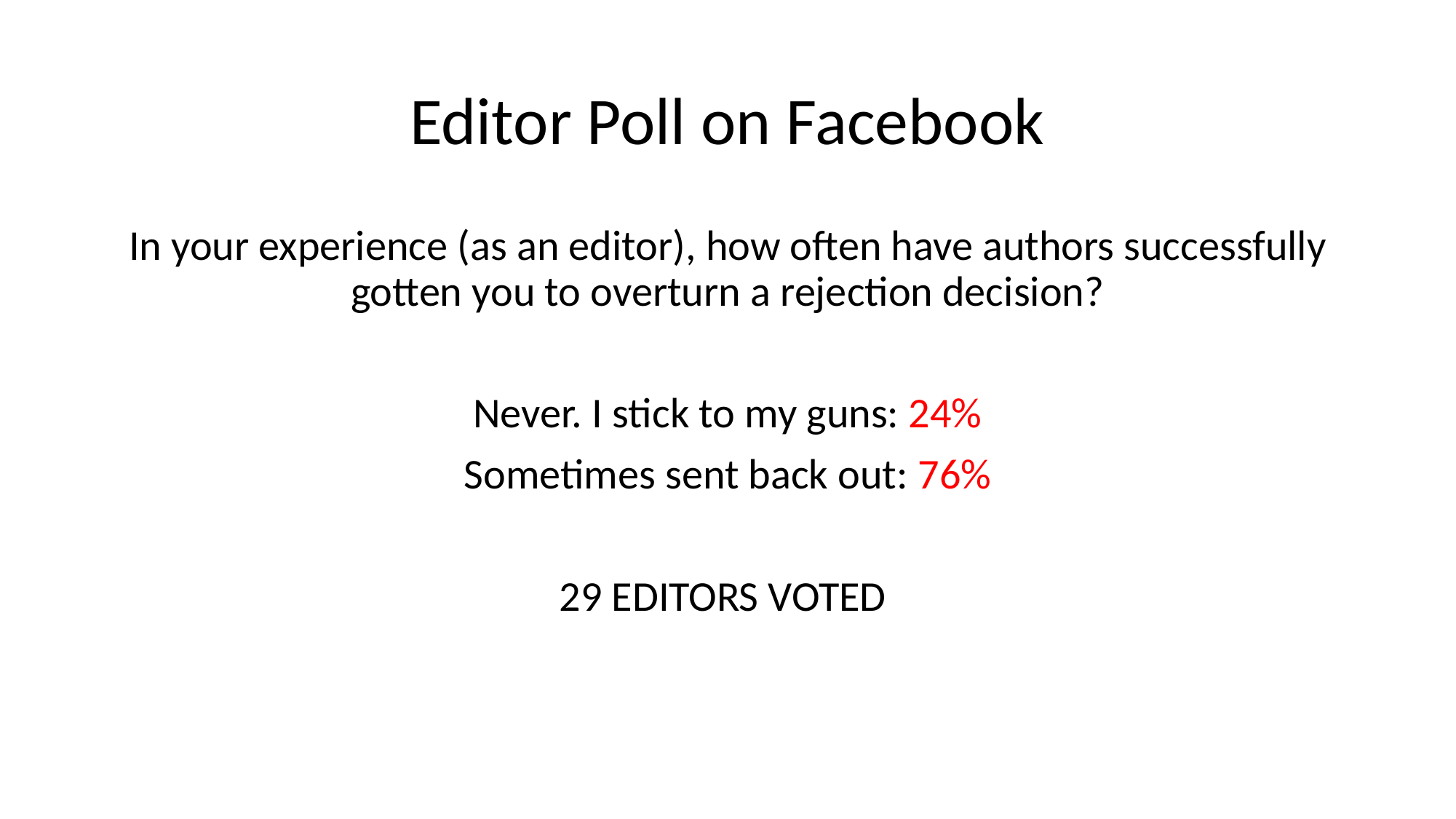

# Editor Poll on Facebook
In your experience (as an editor), how often have authors successfully gotten you to overturn a rejection decision?

Never. I stick to my guns: 24%
Sometimes sent back out: 76%

29 EDITORS VOTED